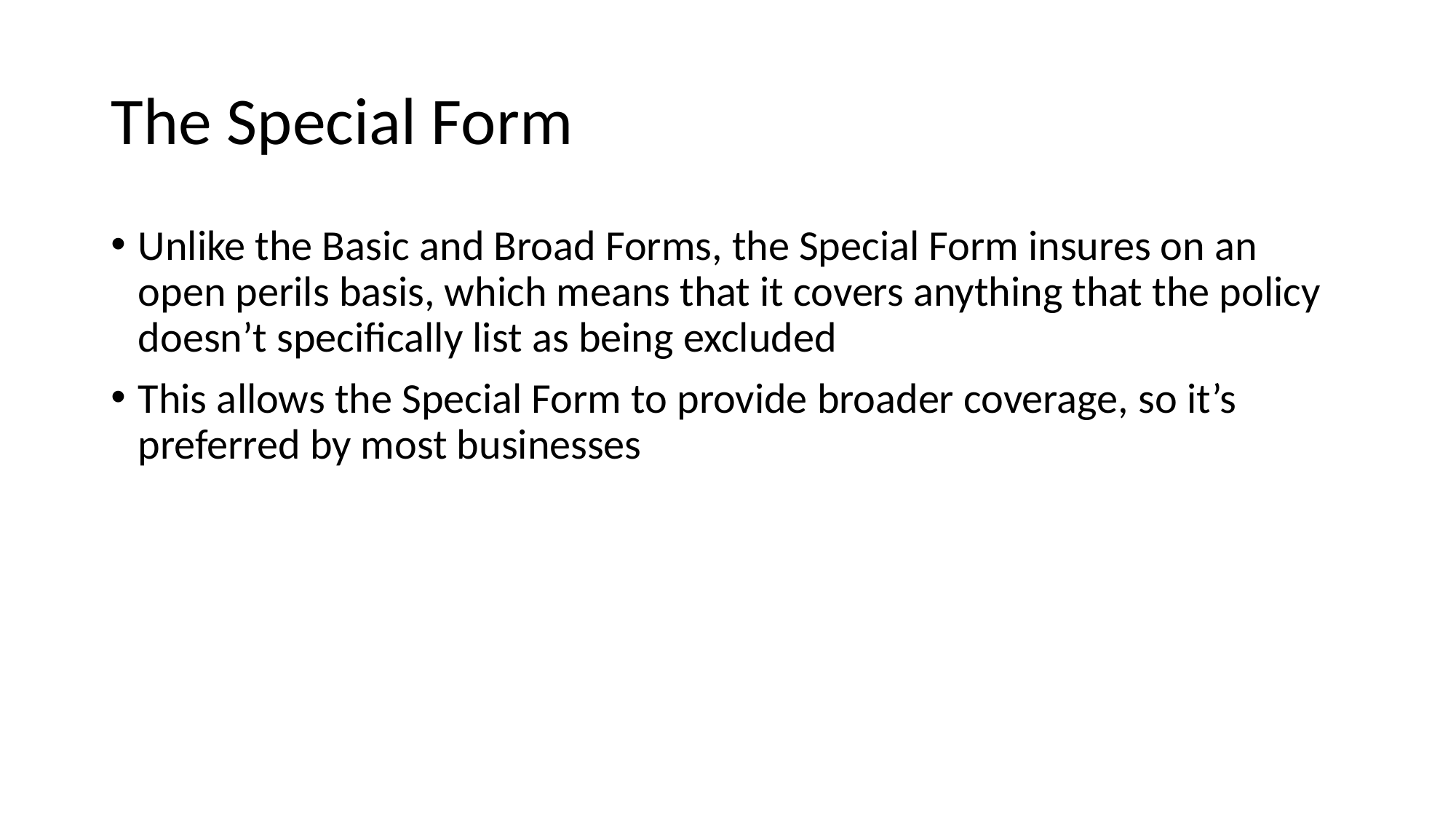

# The Special Form
Unlike the Basic and Broad Forms, the Special Form insures on an open perils basis, which means that it covers anything that the policy doesn’t specifically list as being excluded
This allows the Special Form to provide broader coverage, so it’s preferred by most businesses